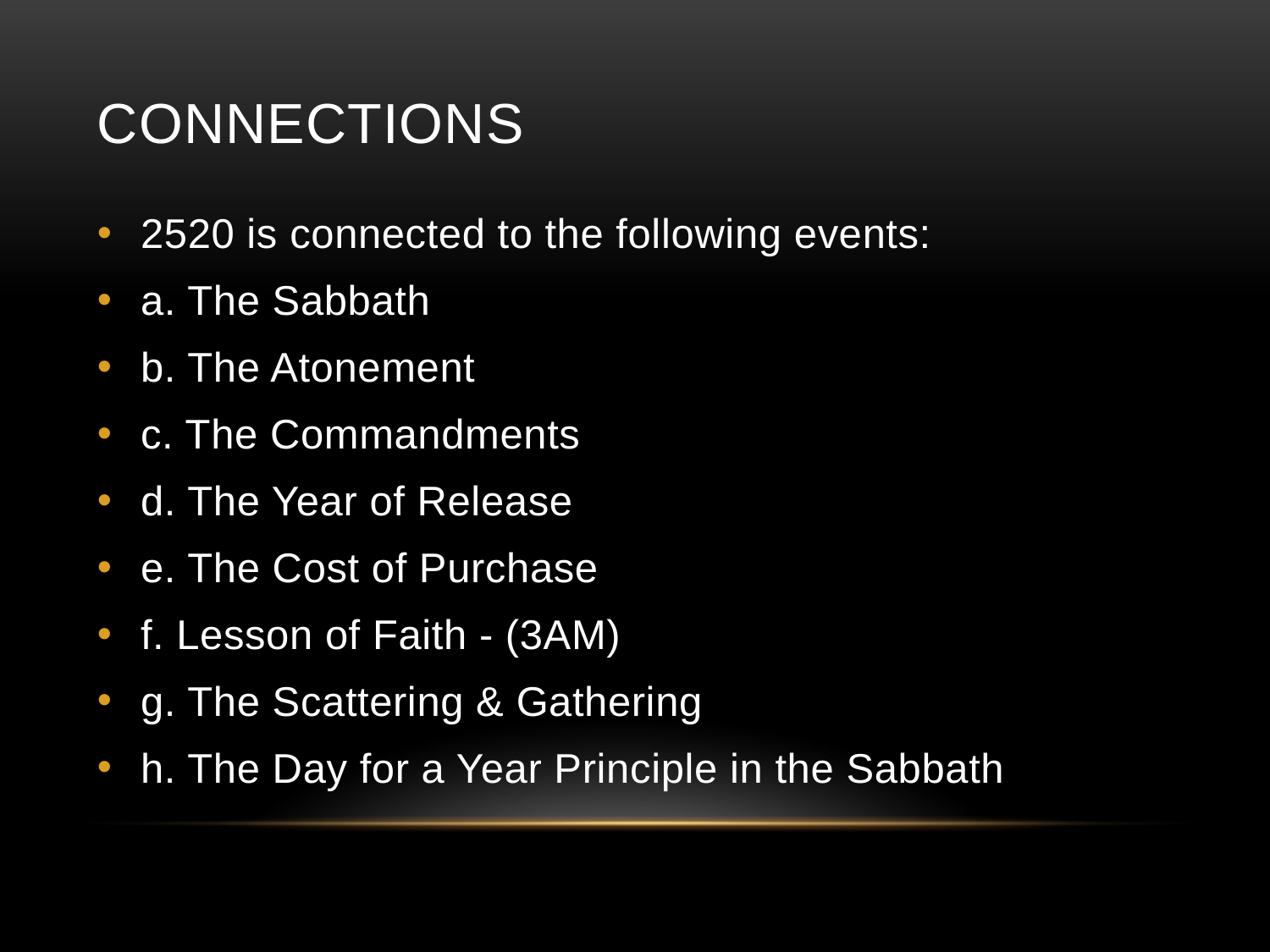

# Connections
2520 is connected to the following events:
a. The Sabbath
b. The Atonement
c. The Commandments
d. The Year of Release
e. The Cost of Purchase
f. Lesson of Faith - (3AM)
g. The Scattering & Gathering
h. The Day for a Year Principle in the Sabbath